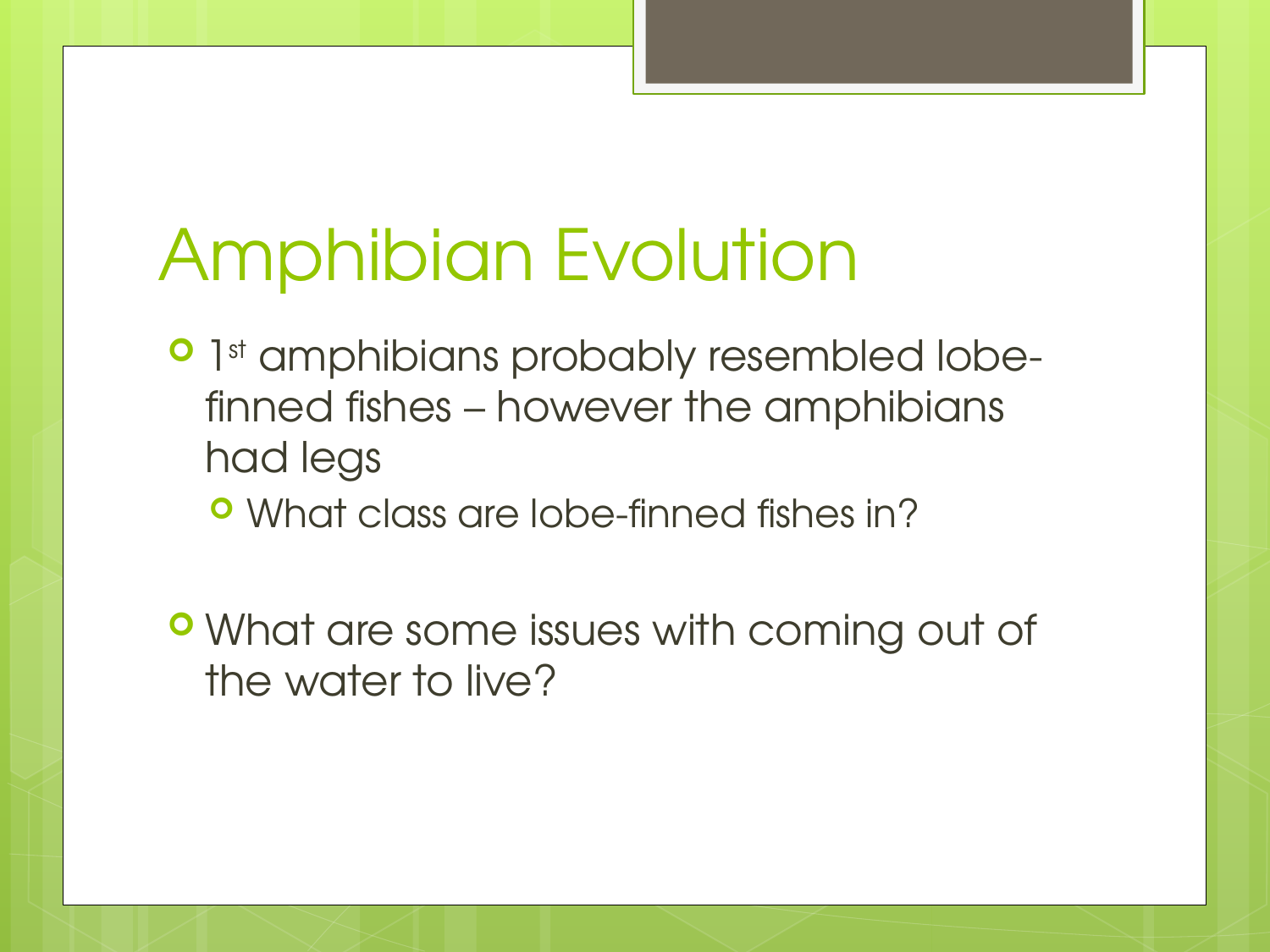

# Amphibian Evolution
1st amphibians probably resembled lobe-finned fishes – however the amphibians had legs
What class are lobe-finned fishes in?

What are some issues with coming out of the water to live?